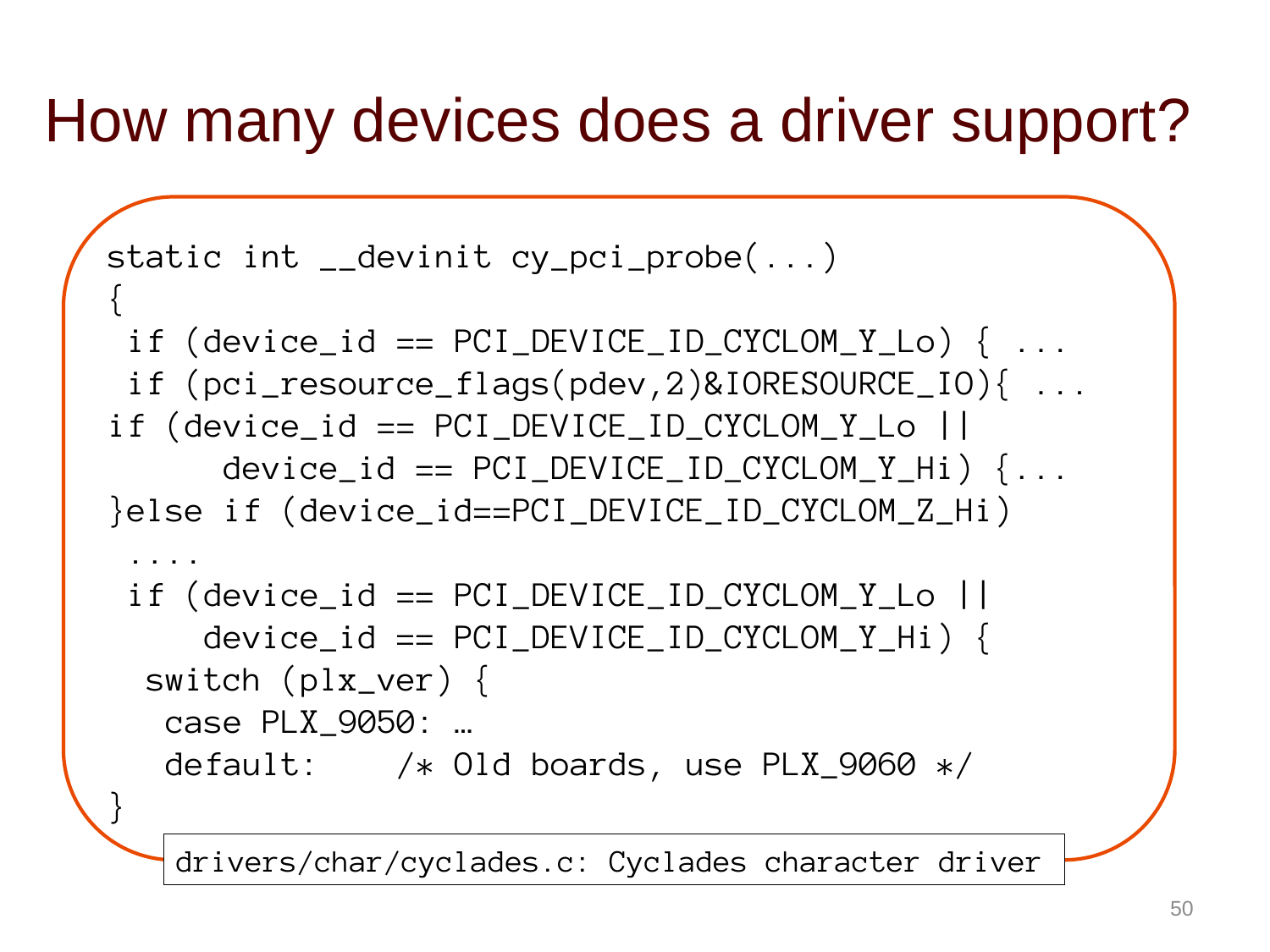

# How many devices does a driver support?
static int __devinit cy_pci_probe(...)
{
 if (device_id == PCI_DEVICE_ID_CYCLOM_Y_Lo) { ...
 if (pci_resource_flags(pdev,2)&IORESOURCE_IO){ ...
if (device_id == PCI_DEVICE_ID_CYCLOM_Y_Lo ||
      device_id == PCI_DEVICE_ID_CYCLOM_Y_Hi) {...
}else if (device_id==PCI_DEVICE_ID_CYCLOM_Z_Hi)
 ....
 if (device_id == PCI_DEVICE_ID_CYCLOM_Y_Lo ||
     device_id == PCI_DEVICE_ID_CYCLOM_Y_Hi) {
  switch (plx_ver) {
   case PLX_9050: …
   default:    /* Old boards, use PLX_9060 */
}
drivers/char/cyclades.c: Cyclades character driver
50